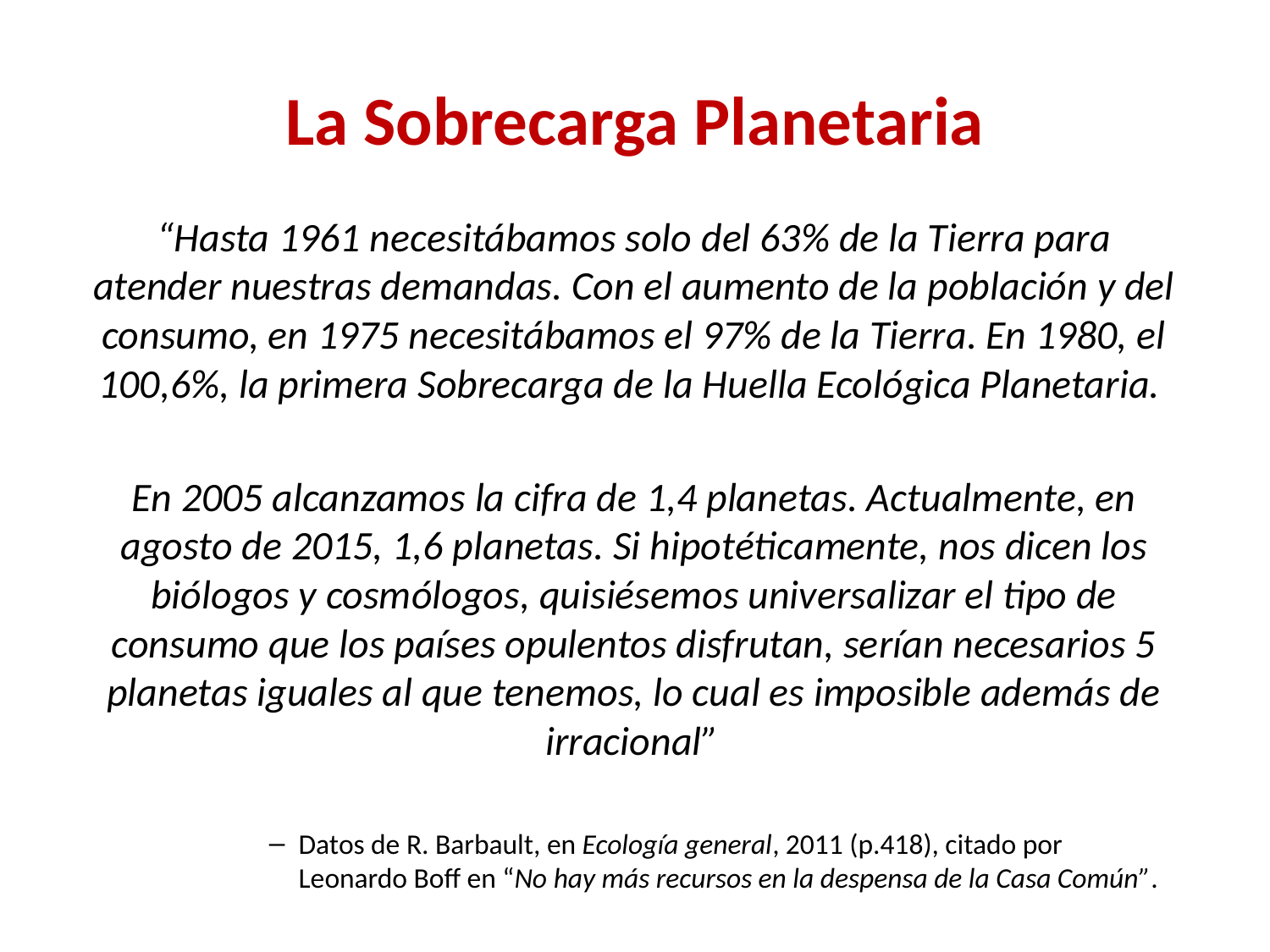

# La Sobrecarga Planetaria
“Hasta 1961 necesitábamos solo del 63% de la Tierra para atender nuestras demandas. Con el aumento de la población y del consumo, en 1975 necesitábamos el 97% de la Tierra. En 1980, el 100,6%, la primera Sobrecarga de la Huella Ecológica Planetaria.

En 2005 alcanzamos la cifra de 1,4 planetas. Actualmente, en agosto de 2015, 1,6 planetas. Si hipotéticamente, nos dicen los biólogos y cosmólogos, quisiésemos universalizar el tipo de consumo que los países opulentos disfrutan, serían necesarios 5 planetas iguales al que tenemos, lo cual es imposible además de irracional”

Datos de R. Barbault, en Ecología general, 2011 (p.418), citado por Leonardo Boff en “No hay más recursos en la despensa de la Casa Común”.